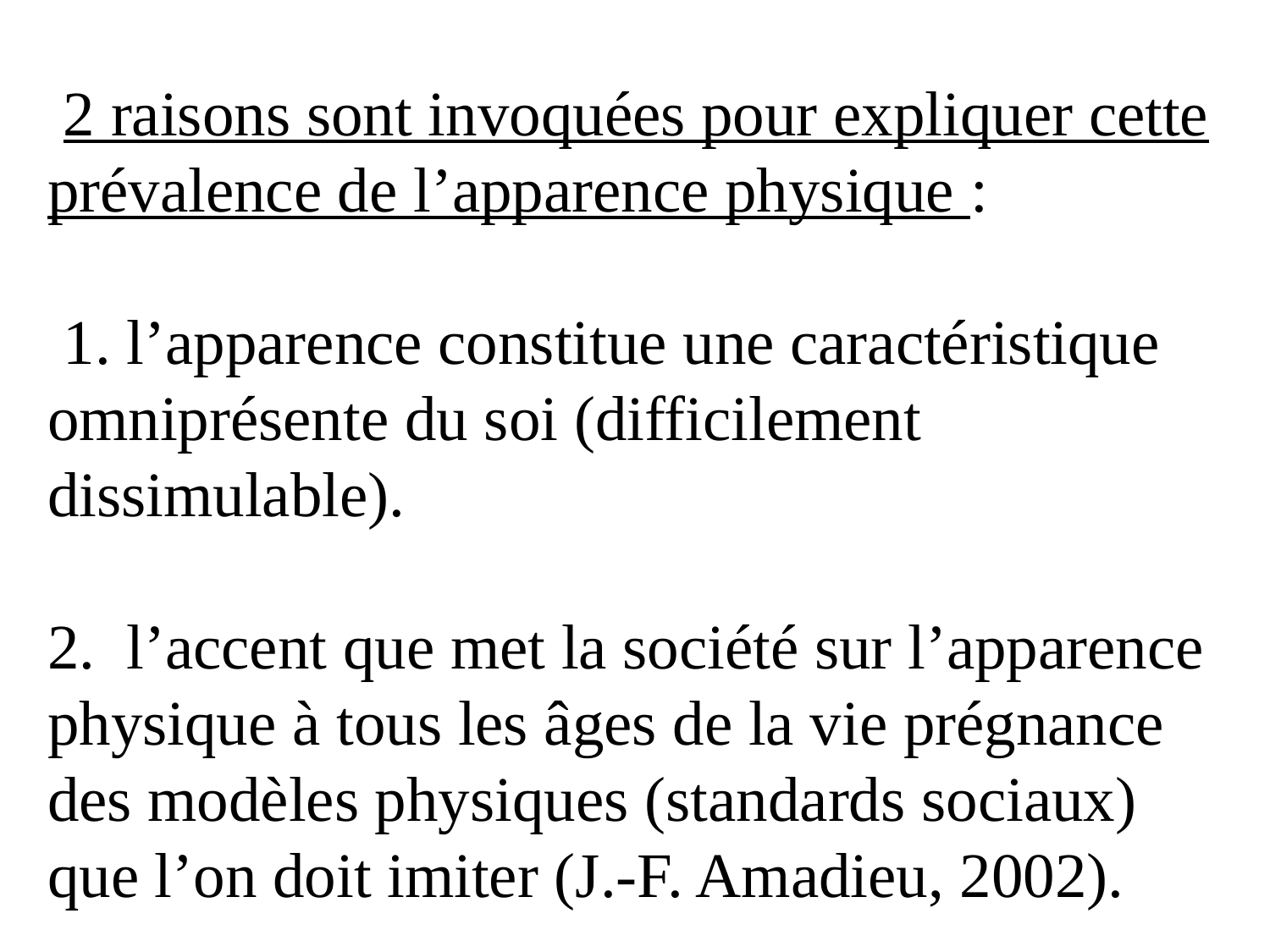

2 raisons sont invoquées pour expliquer cette prévalence de l’apparence physique :

 1. l’apparence constitue une caractéristique omniprésente du soi (difficilement dissimulable).

2.  l’accent que met la société sur l’apparence physique à tous les âges de la vie prégnance des modèles physiques (standards sociaux) que l’on doit imiter (J.-F. Amadieu, 2002).